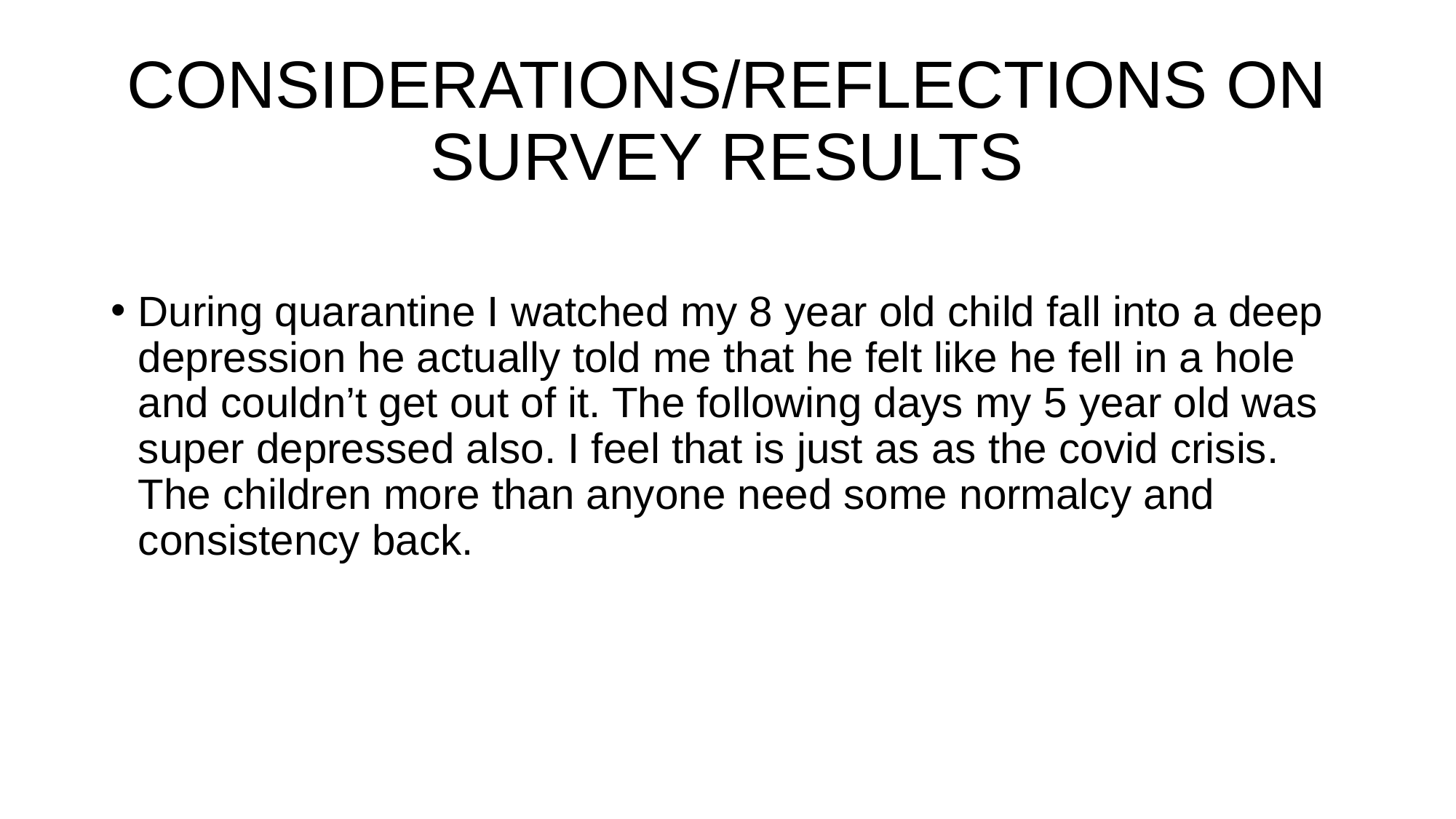

# CONSIDERATIONS/REFLECTIONS ON SURVEY RESULTS

During quarantine I watched my 8 year old child fall into a deep depression he actually told me that he felt like he fell in a hole and couldn’t get out of it. The following days my 5 year old was super depressed also. I feel that is just as as the covid crisis. The children more than anyone need some normalcy and consistency back.